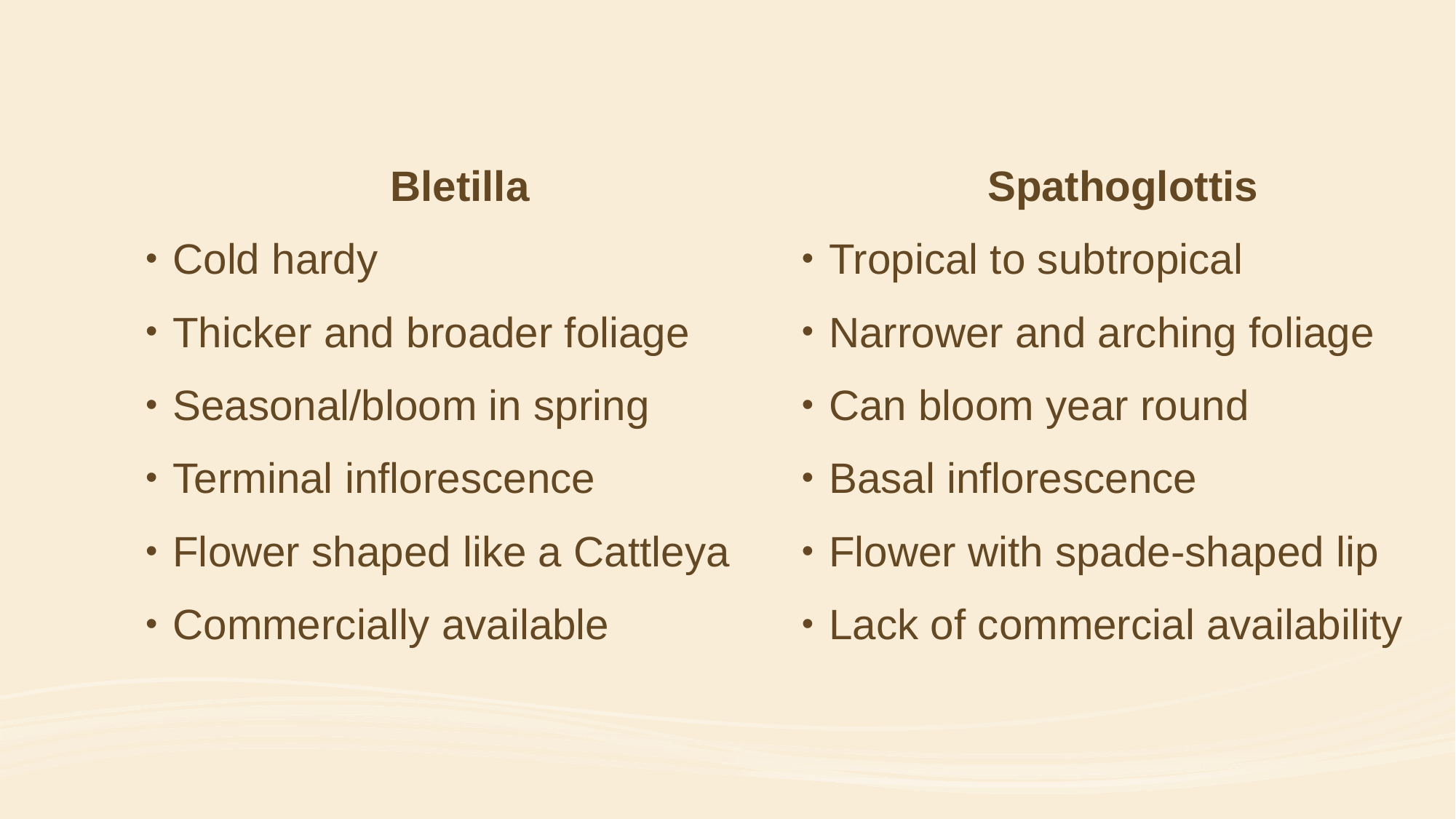

Bletilla
Cold hardy
Thicker and broader foliage
Seasonal/bloom in spring
Terminal inflorescence
Flower shaped like a Cattleya
Commercially available
Spathoglottis
Tropical to subtropical
Narrower and arching foliage
Can bloom year round
Basal inflorescence
Flower with spade-shaped lip
Lack of commercial availability